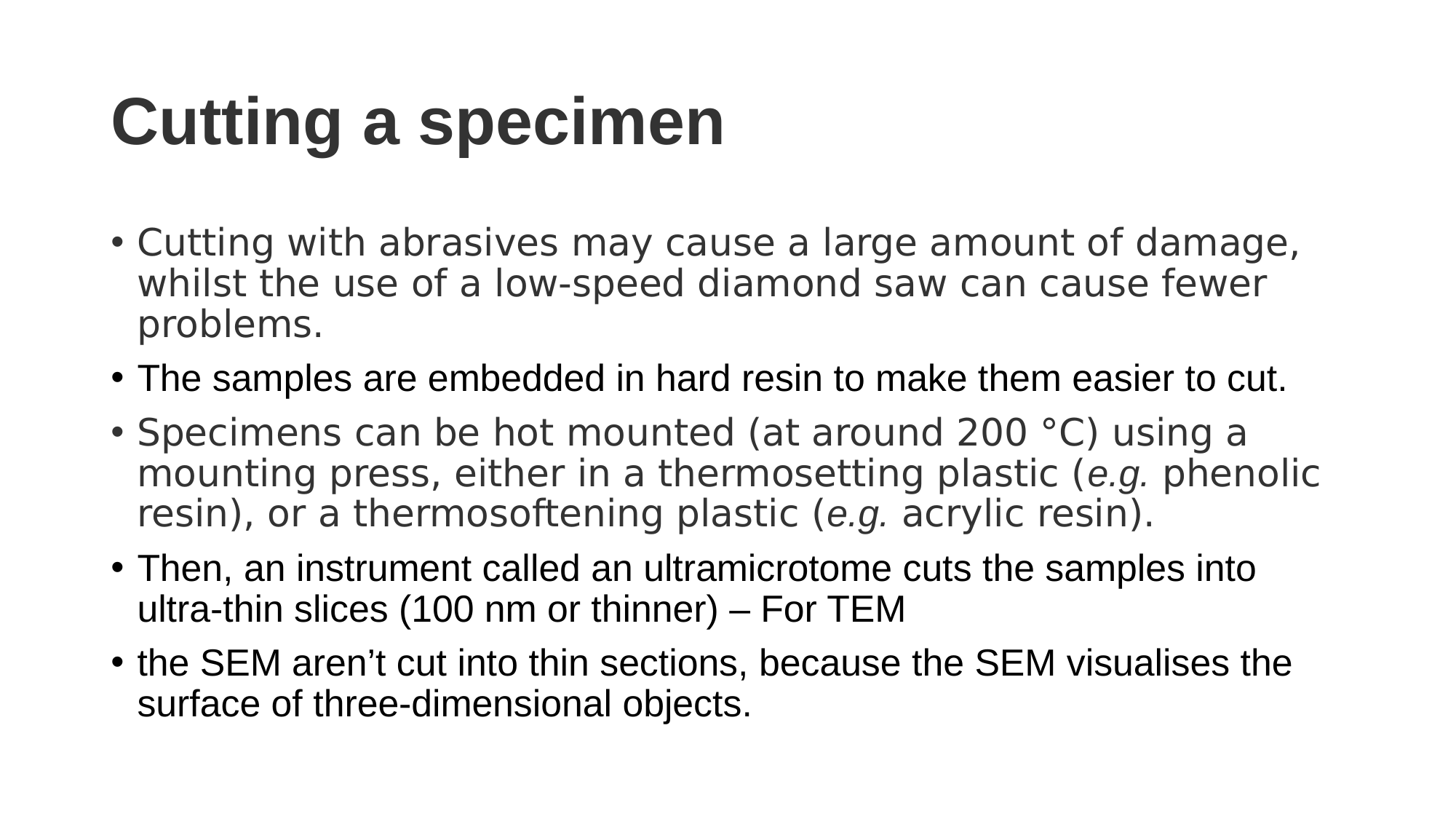

# Cutting a specimen
Cutting with abrasives may cause a large amount of damage, whilst the use of a low-speed diamond saw can cause fewer problems.
The samples are embedded in hard resin to make them easier to cut.
Specimens can be hot mounted (at around 200 °C) using a mounting press, either in a thermosetting plastic (e.g. phenolic resin), or a thermosoftening plastic (e.g. acrylic resin).
Then, an instrument called an ultramicrotome cuts the samples into ultra-thin slices (100 nm or thinner) – For TEM
the SEM aren’t cut into thin sections, because the SEM visualises the surface of three-dimensional objects.